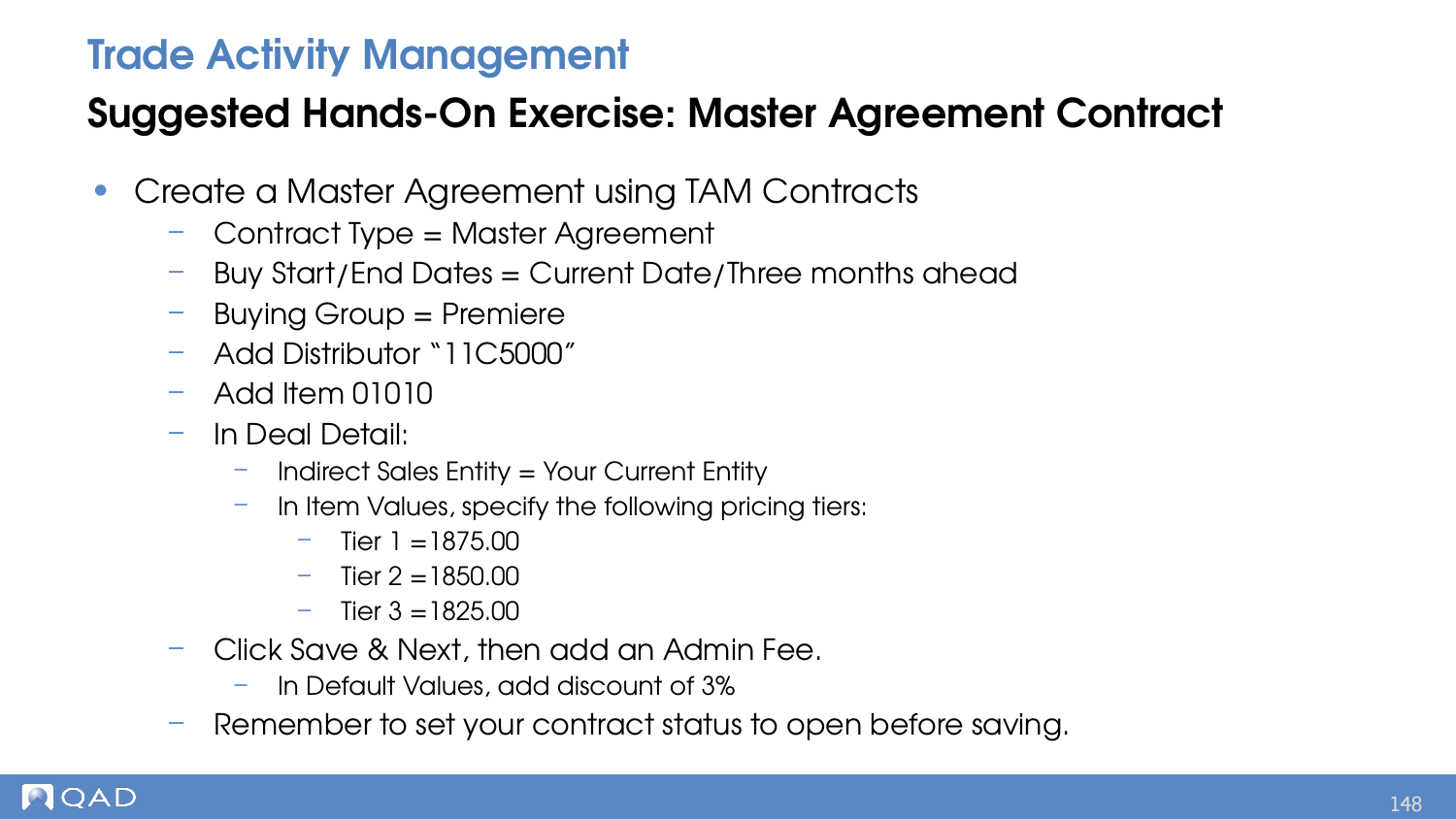

Trade Activity Management
Suggested Hands-On Exercise: Master Agreement Contract
Create a Master Agreement using TAM Contracts
Contract Type = Master Agreement
Buy Start/End Dates = Current Date/Three months ahead
Buying Group = Premiere
Add Distributor “11C5000”
Add Item 01010
In Deal Detail:
Indirect Sales Entity = Your Current Entity
In Item Values, specify the following pricing tiers:
Tier 1 =1875.00
Tier 2 =1850.00
Tier 3 =1825.00
Click Save & Next, then add an Admin Fee.
In Default Values, add discount of 3%
Remember to set your contract status to open before saving.

148